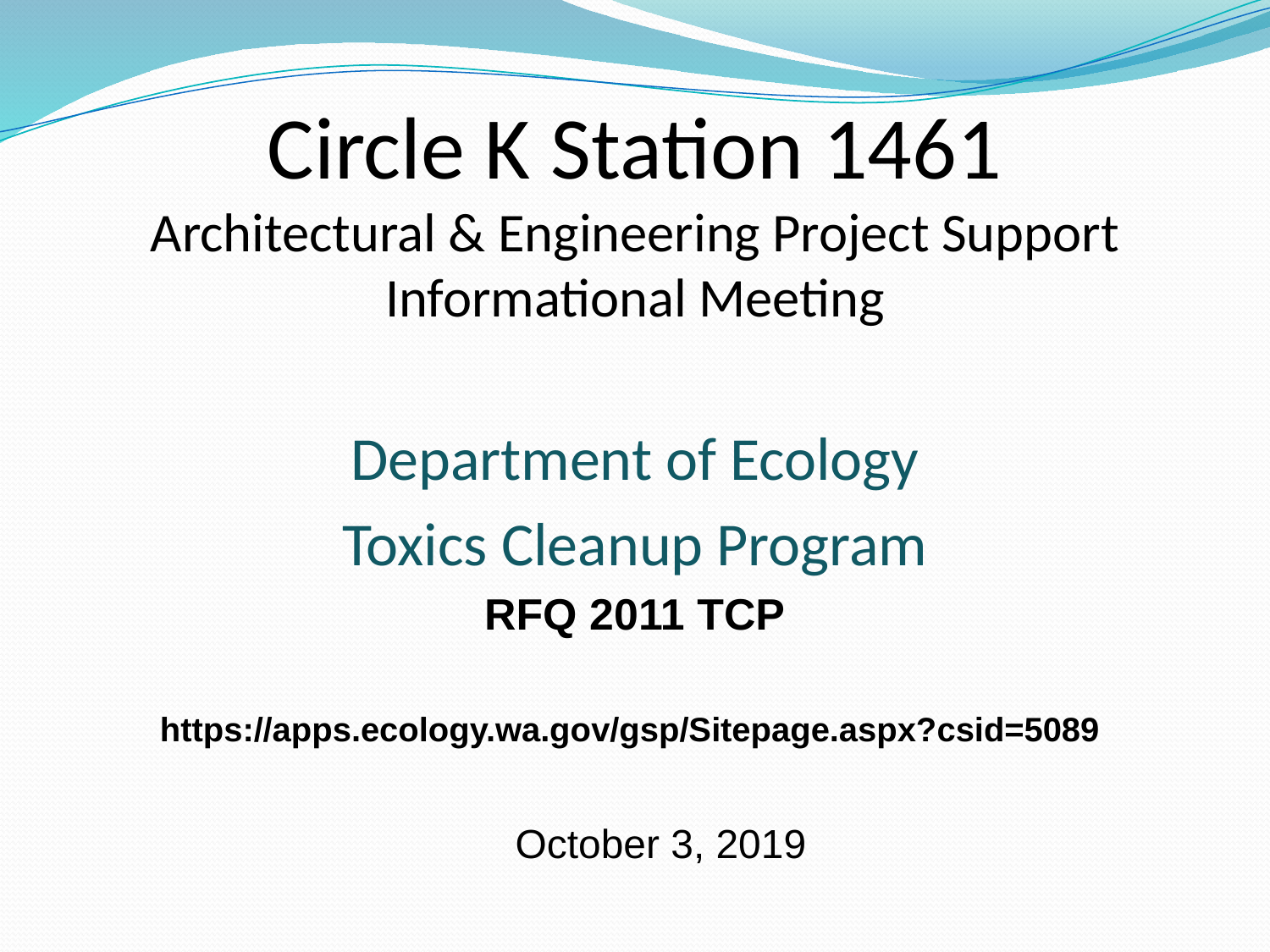

# Circle K Station 1461 Architectural & Engineering Project Support Informational Meeting

Department of Ecology
Toxics Cleanup Program
RFQ 2011 TCP

https://apps.ecology.wa.gov/gsp/Sitepage.aspx?csid=5089

October 3, 2019